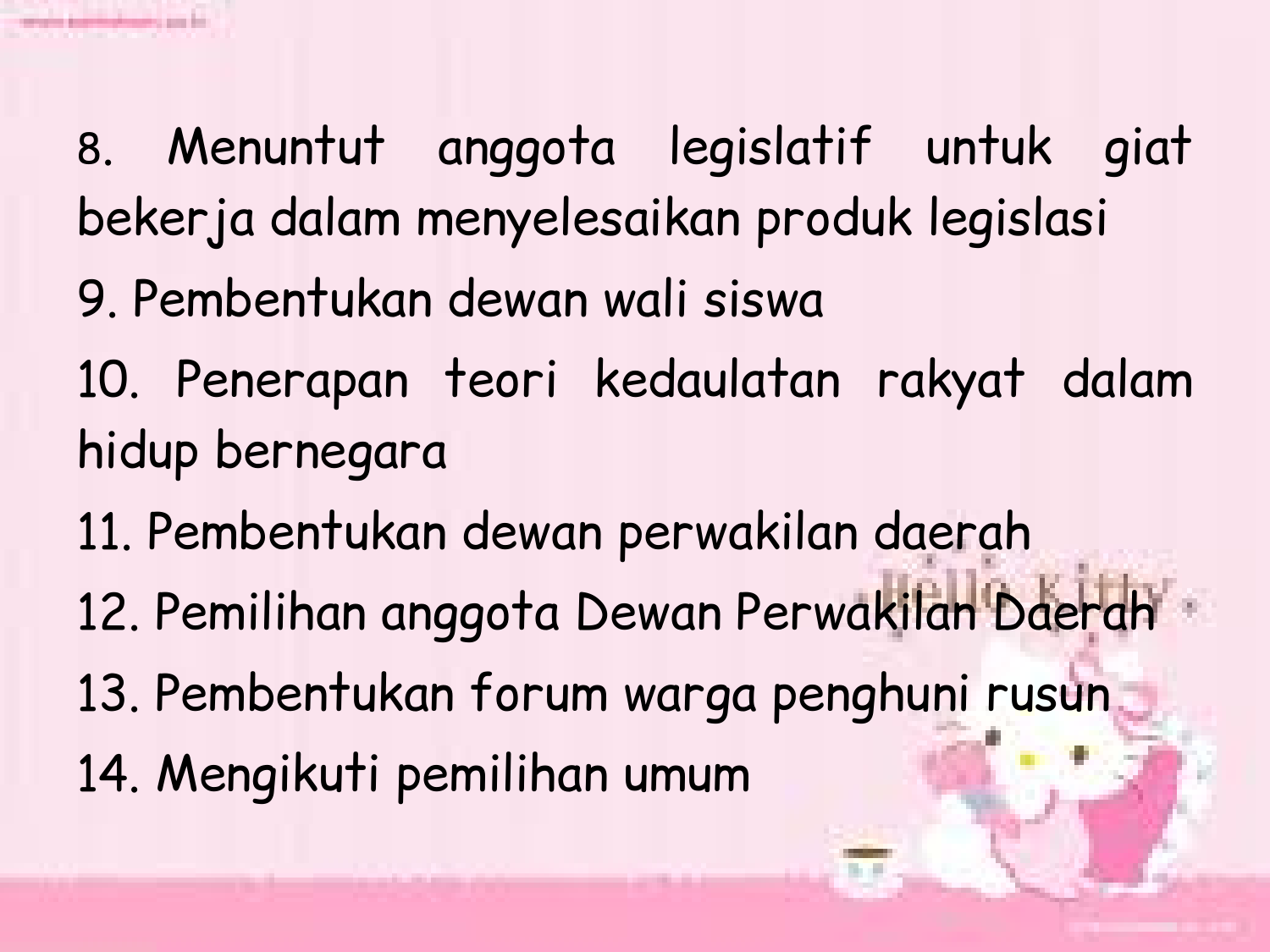

8. Menuntut anggota legislatif untuk giat bekerja dalam menyelesaikan produk legislasi
9. Pembentukan dewan wali siswa
10. Penerapan teori kedaulatan rakyat dalam hidup bernegara
11. Pembentukan dewan perwakilan daerah
12. Pemilihan anggota Dewan Perwakilan Daerah
13. Pembentukan forum warga penghuni rusun
14. Mengikuti pemilihan umum